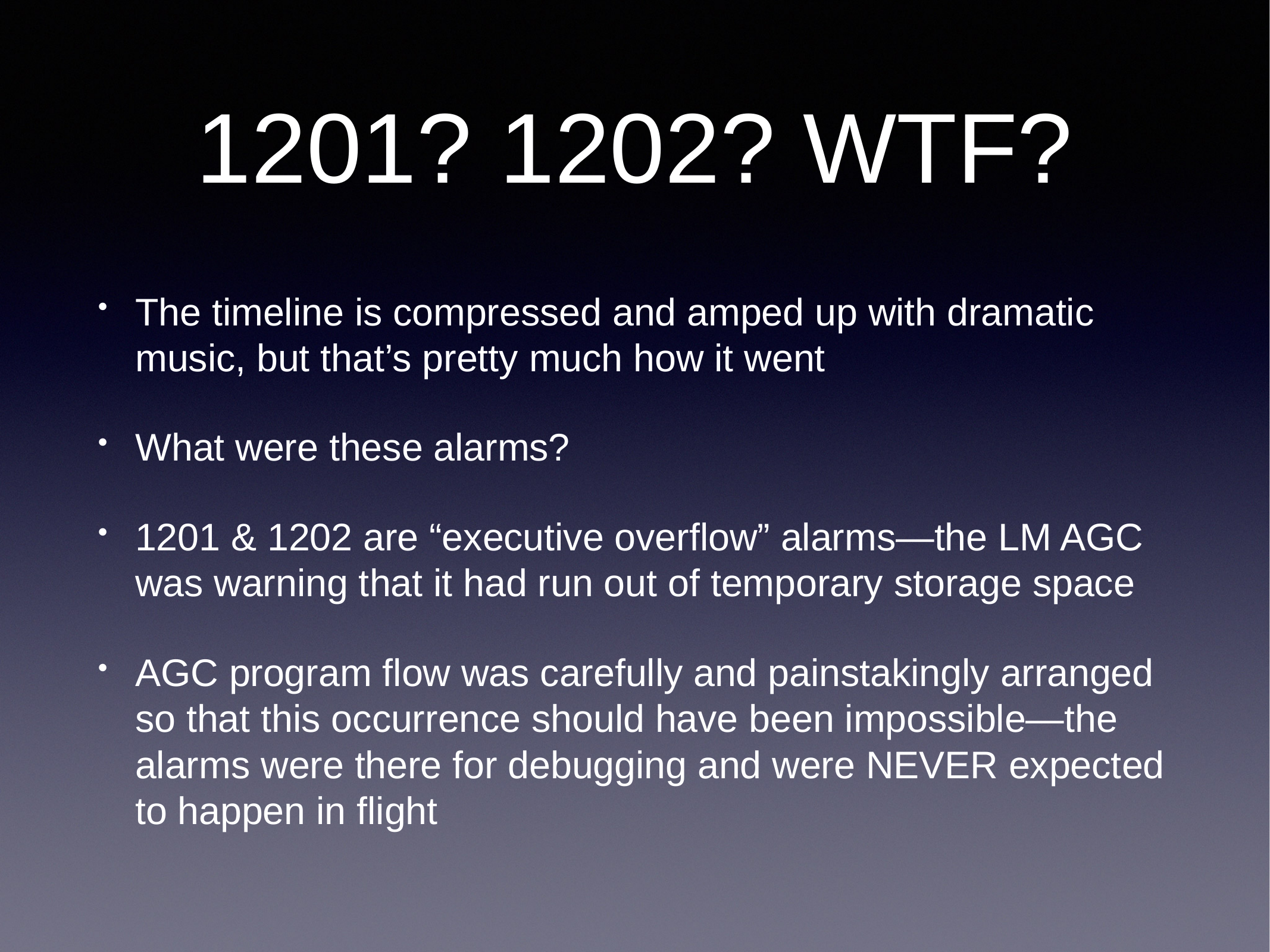

# 1201? 1202? WTF?
The timeline is compressed and amped up with dramatic music, but that’s pretty much how it went
What were these alarms?
1201 & 1202 are “executive overflow” alarms—the LM AGC was warning that it had run out of temporary storage space
AGC program flow was carefully and painstakingly arranged so that this occurrence should have been impossible—the alarms were there for debugging and were NEVER expected to happen in flight